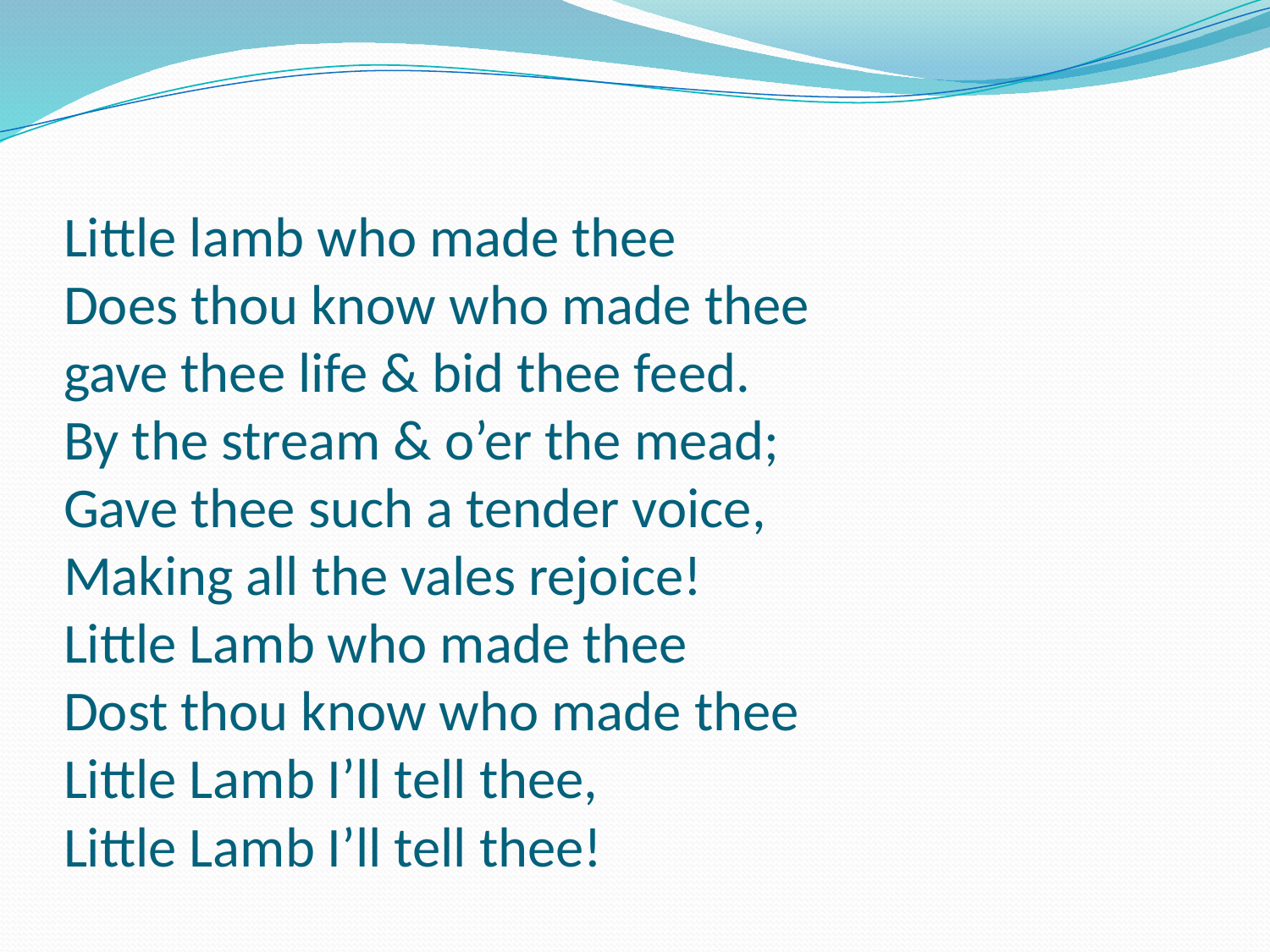

# Little lamb who made thee Does thou know who made thee gave thee life & bid thee feed. By the stream & o’er the mead; Gave thee such a tender voice, Making all the vales rejoice! Little Lamb who made thee Dost thou know who made thee Little Lamb I’ll tell thee, Little Lamb I’ll tell thee!